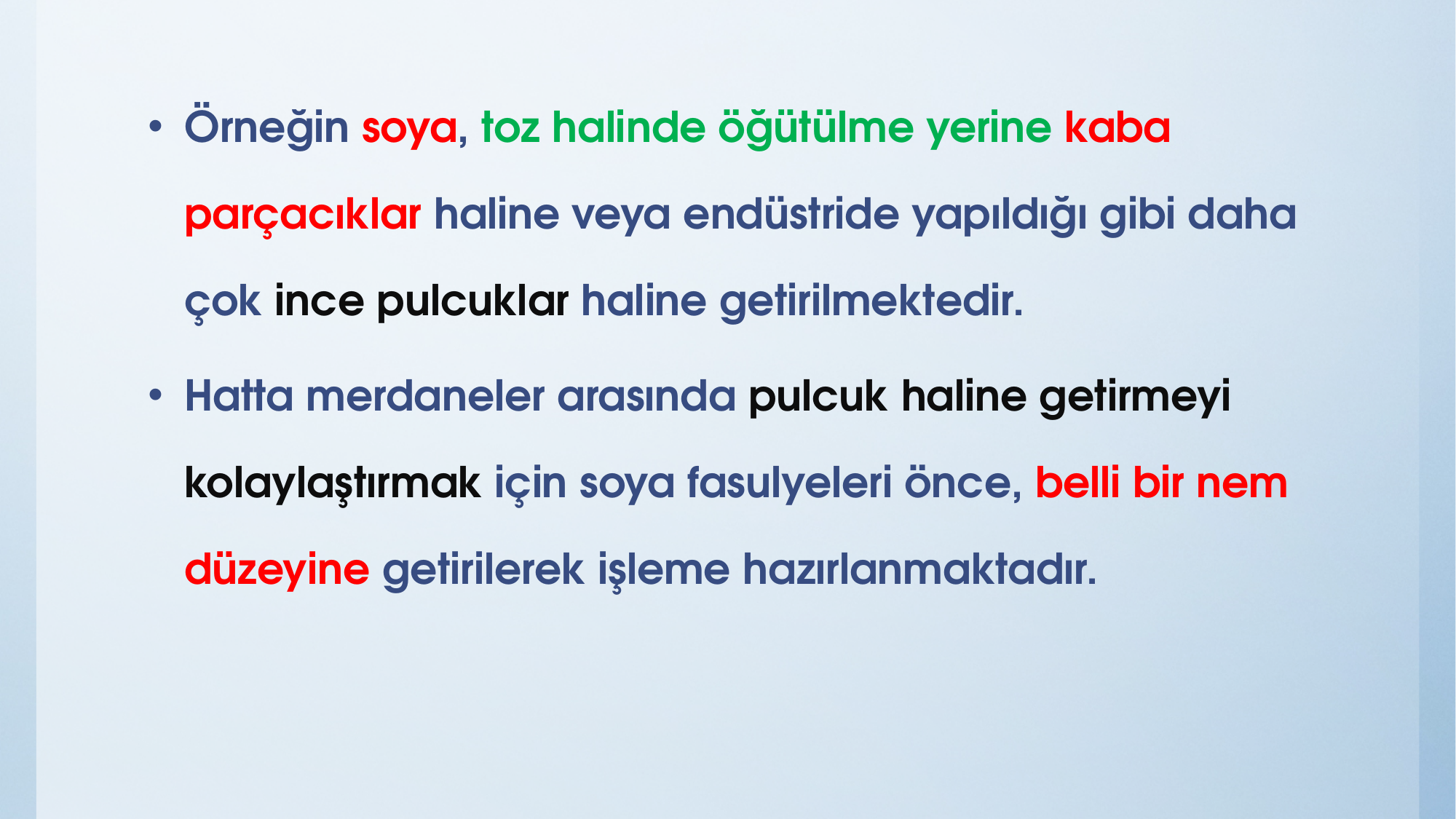

Örneğin soya, toz halinde öğütülme yerine kaba parçacıklar haline veya endüstride yapıldığı gibi daha çok ince pulcuklar haline getirilmektedir.
Hatta merdaneler arasında pulcuk haline getirmeyi kolaylaştırmak için soya fasulyeleri önce, belli bir nem düzeyine getirilerek işleme hazırlanmaktadır.